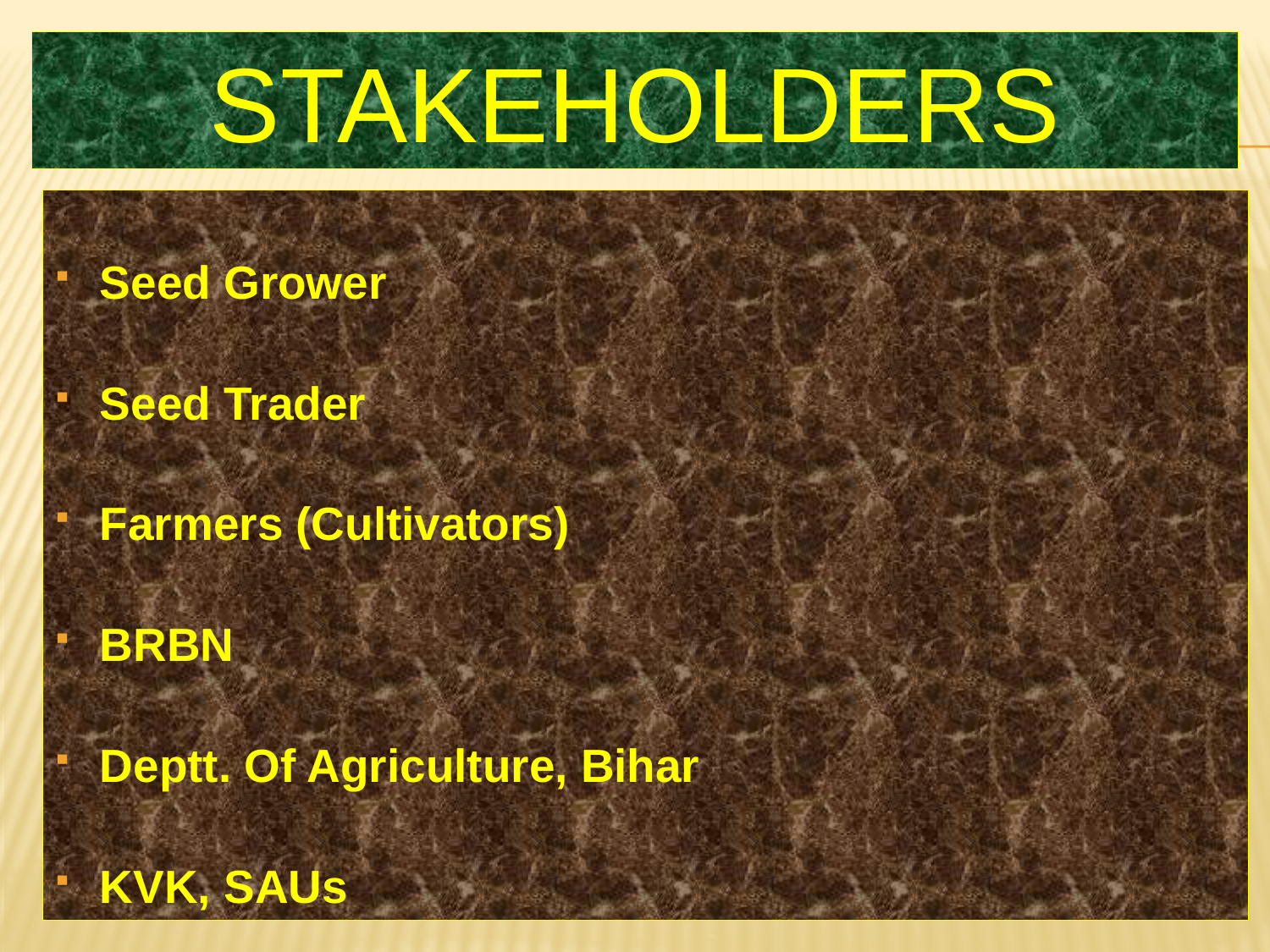

# STAKEHOLDERS
Seed Grower
Seed Trader
Farmers (Cultivators)
BRBN
Deptt. Of Agriculture, Bihar
KVK, SAUs